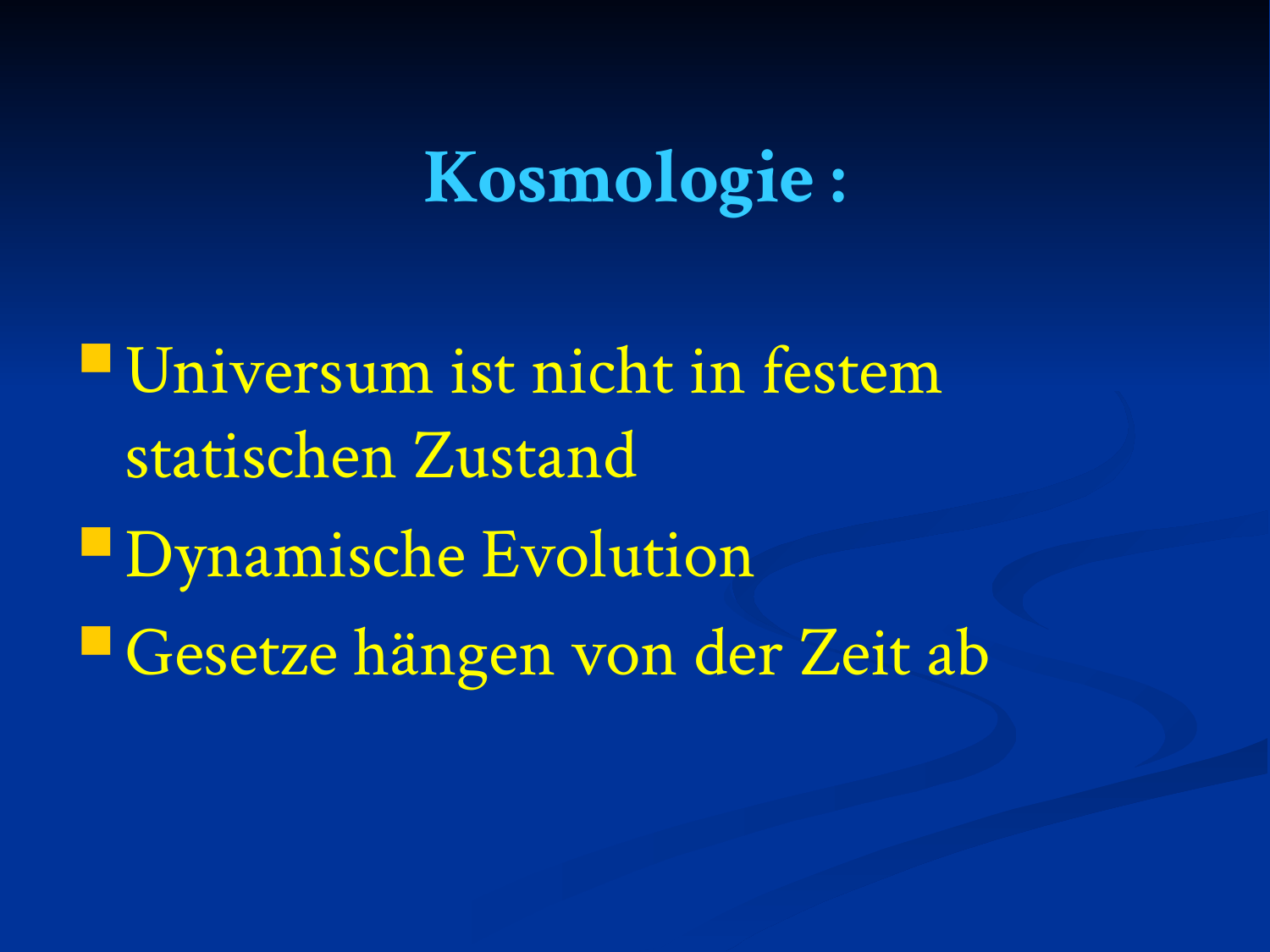

# Kosmologie :
Universum ist nicht in festem statischen Zustand
Dynamische Evolution
Gesetze hängen von der Zeit ab